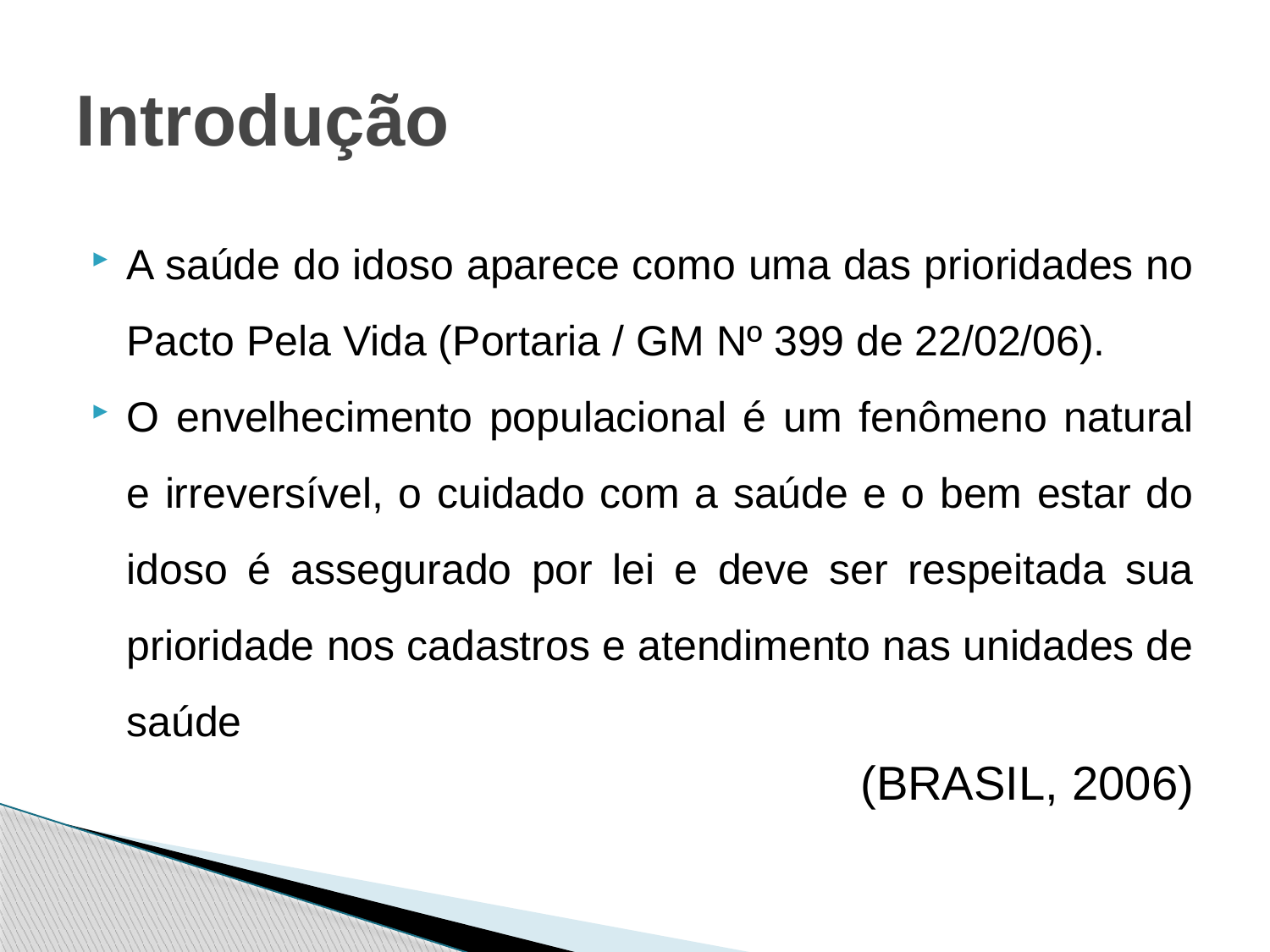

# Introdução
A saúde do idoso aparece como uma das prioridades no Pacto Pela Vida (Portaria / GM Nº 399 de 22/02/06).
O envelhecimento populacional é um fenômeno natural e irreversível, o cuidado com a saúde e o bem estar do idoso é assegurado por lei e deve ser respeitada sua prioridade nos cadastros e atendimento nas unidades de saúde
(BRASIL, 2006)